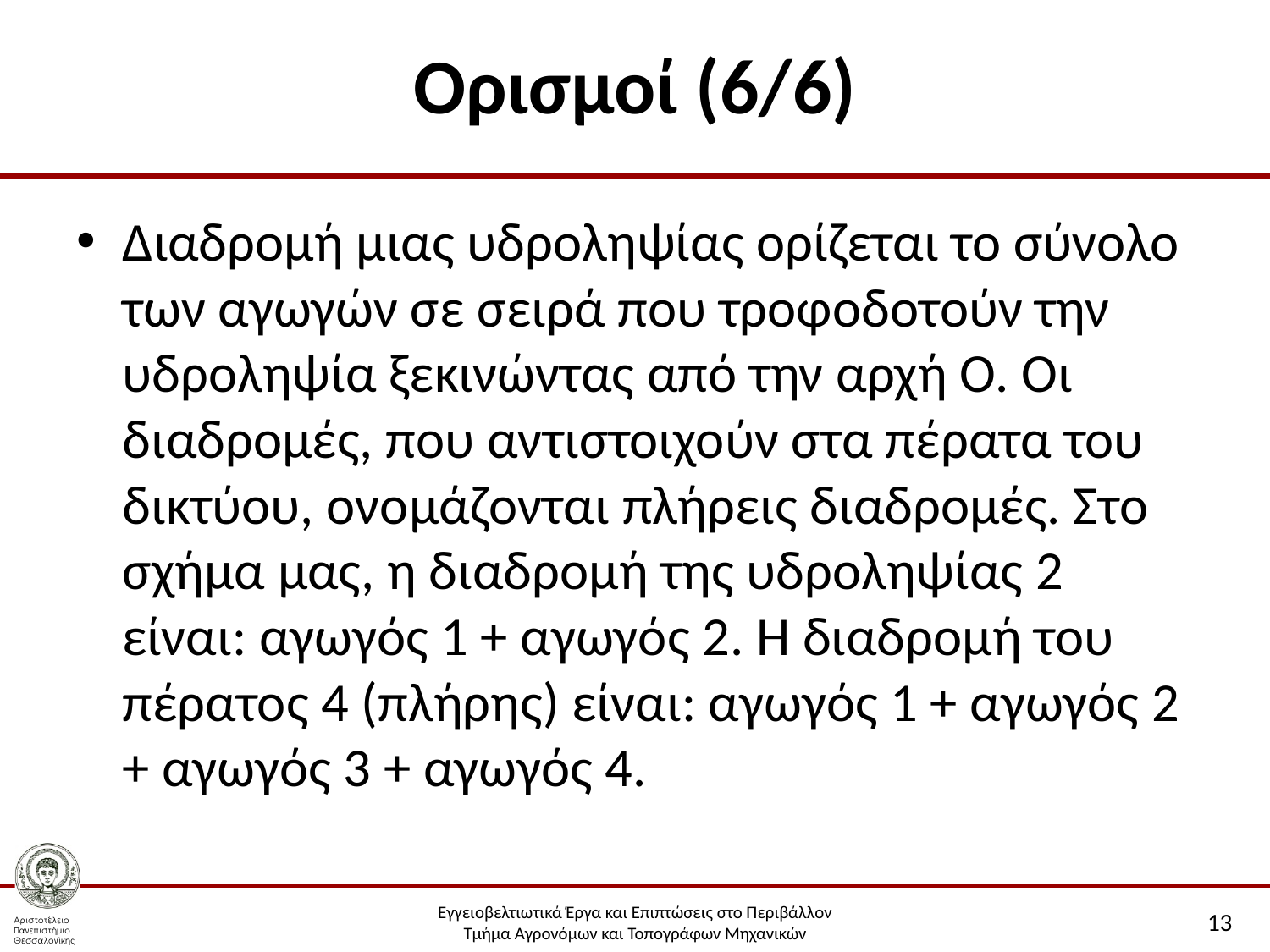

# Ορισμοί (6/6)
Διαδρομή μιας υδροληψίας ορίζεται το σύνολο των αγωγών σε σειρά που τροφοδοτούν την υδροληψία ξεκινώντας από την αρχή Ο. Οι διαδρομές, που αντιστοιχούν στα πέρατα του δικτύου, ονομάζονται πλήρεις διαδρομές. Στο σχήμα μας, η διαδρομή της υδροληψίας 2 είναι: αγωγός 1 + αγωγός 2. Η διαδρομή του πέρατος 4 (πλήρης) είναι: αγωγός 1 + αγωγός 2 + αγωγός 3 + αγωγός 4.
13